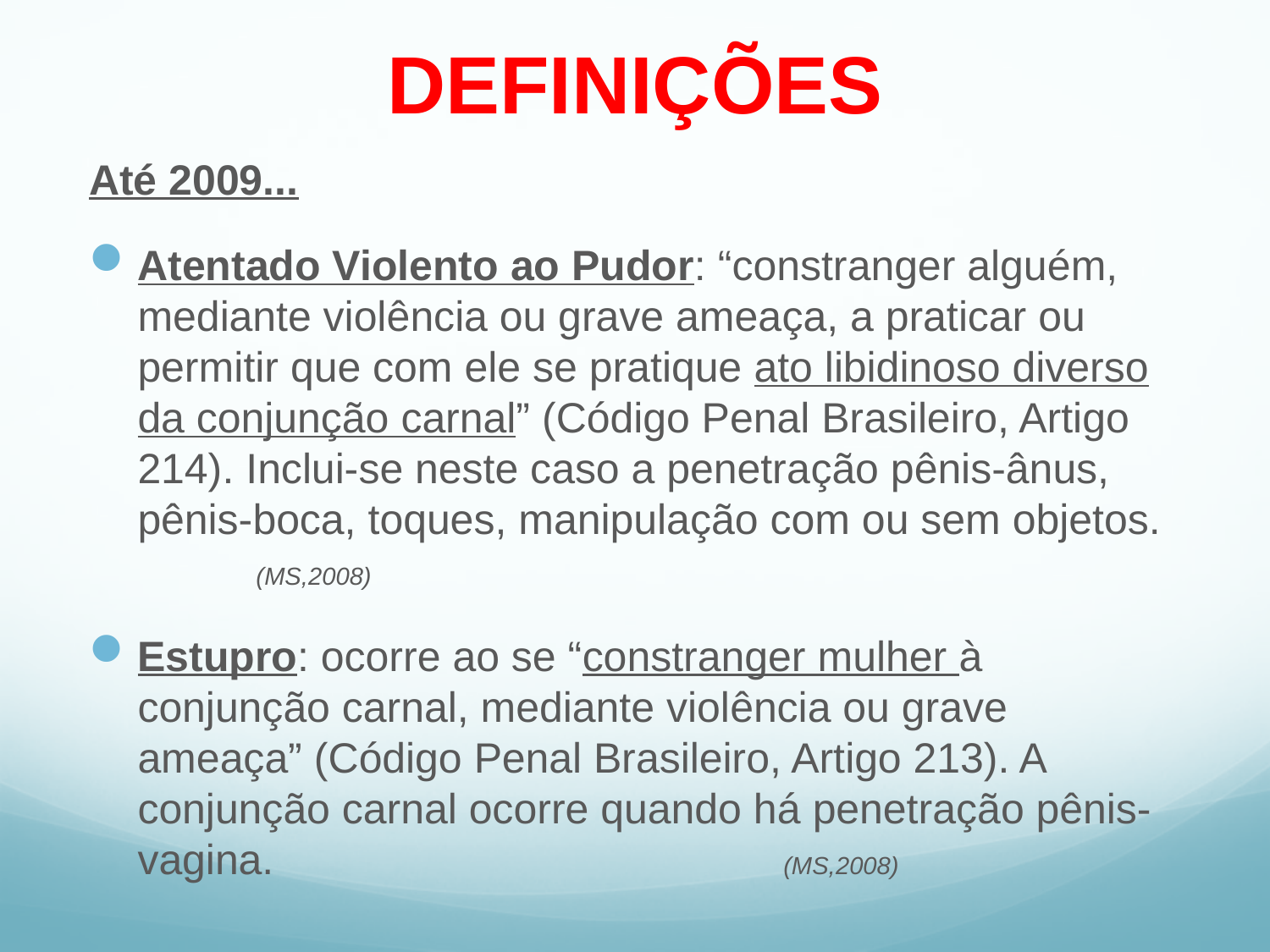

# DEFINIÇÕES
Até 2009...
Atentado Violento ao Pudor: “constranger alguém, mediante violência ou grave ameaça, a praticar ou permitir que com ele se pratique ato libidinoso diverso da conjunção carnal” (Código Penal Brasileiro, Artigo 214). Inclui-se neste caso a penetração pênis-ânus, pênis-boca, toques, manipulação com ou sem objetos.            (MS,2008)
Estupro: ocorre ao se “constranger mulher à conjunção carnal, mediante violência ou grave ameaça” (Código Penal Brasileiro, Artigo 213). A conjunção carnal ocorre quando há penetração pênis-vagina.                                           (MS,2008)